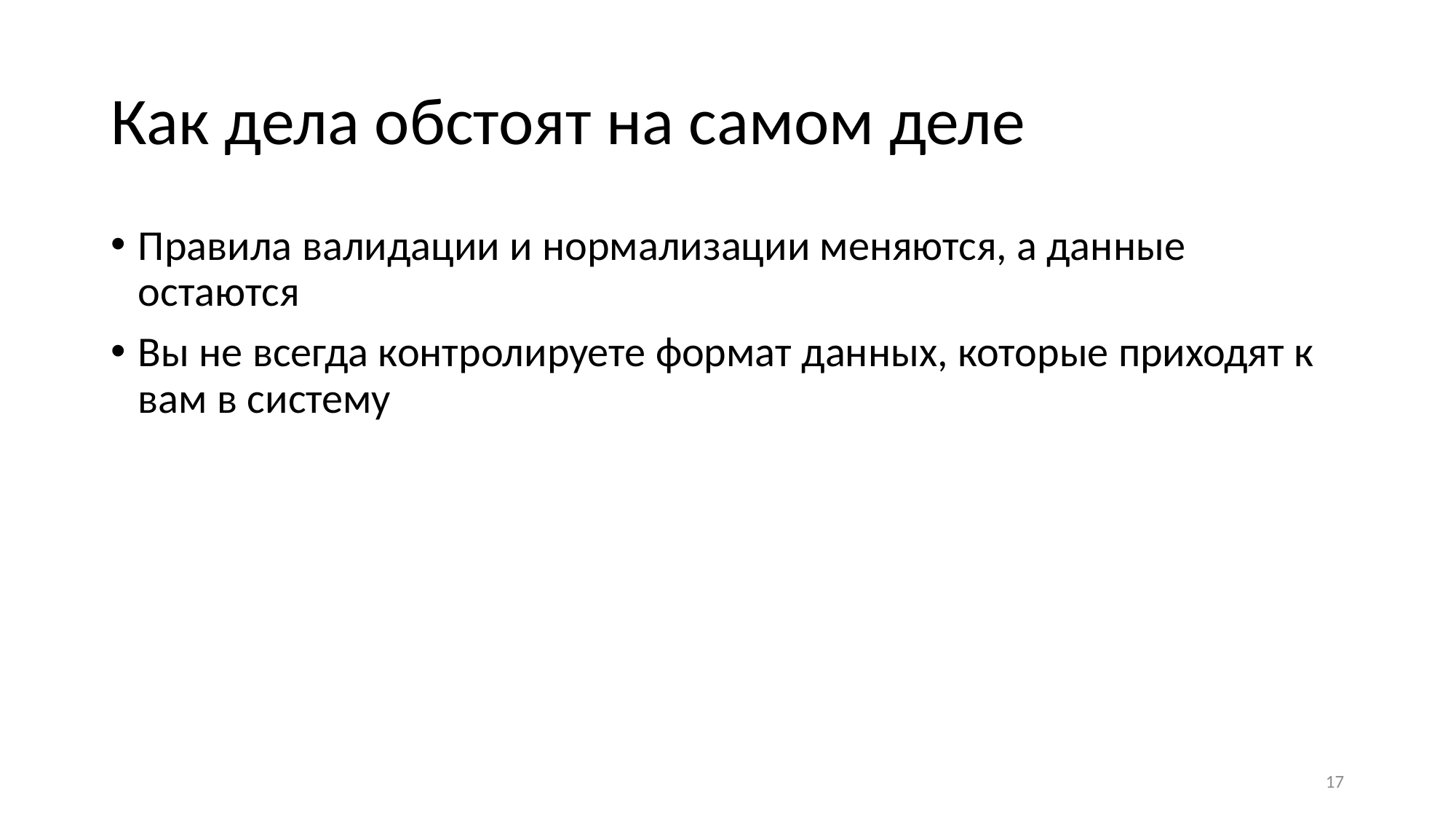

# Как дела обстоят на самом деле
Правила валидации и нормализации меняются, а данные остаются
Вы не всегда контролируете формат данных, которые приходят к вам в систему
17